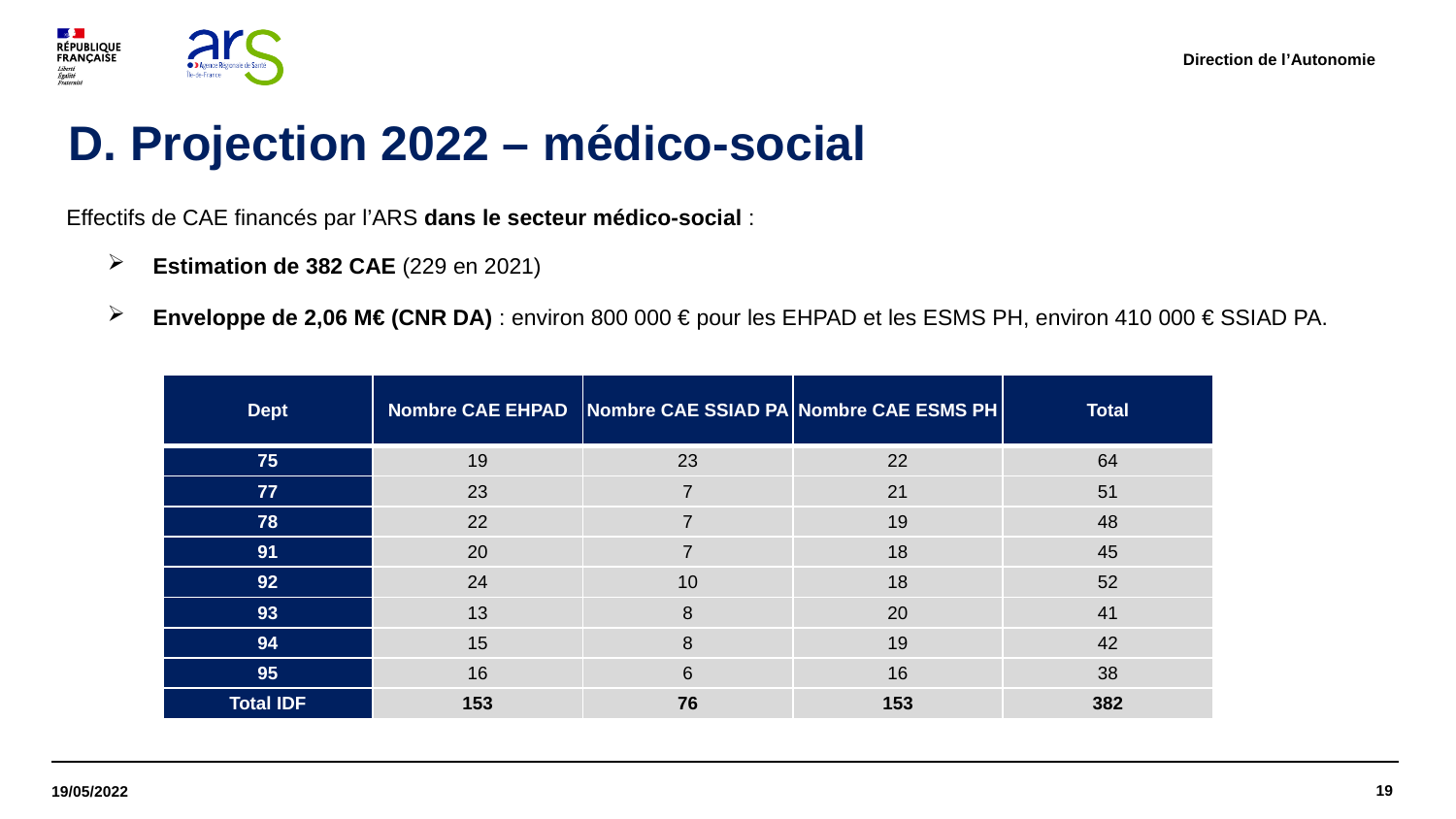

Direction de l’Autonomie

# D. Projection 2022 – médico-social
Effectifs de CAE financés par l’ARS dans le secteur médico-social :
Estimation de 382 CAE (229 en 2021)
Enveloppe de 2,06 M€ (CNR DA) : environ 800 000 € pour les EHPAD et les ESMS PH, environ 410 000 € SSIAD PA.

| Dept | Nombre CAE EHPAD | Nombre CAE SSIAD PA | Nombre CAE ESMS PH | Total |
| --- | --- | --- | --- | --- |
| 75 | 19 | 23 | 22 | 64 |
| 77 | 23 | 7 | 21 | 51 |
| 78 | 22 | 7 | 19 | 48 |
| 91 | 20 | 7 | 18 | 45 |
| 92 | 24 | 10 | 18 | 52 |
| 93 | 13 | 8 | 20 | 41 |
| 94 | 15 | 8 | 19 | 42 |
| 95 | 16 | 6 | 16 | 38 |
| Total IDF | 153 | 76 | 153 | 382 |
19
19/05/2022